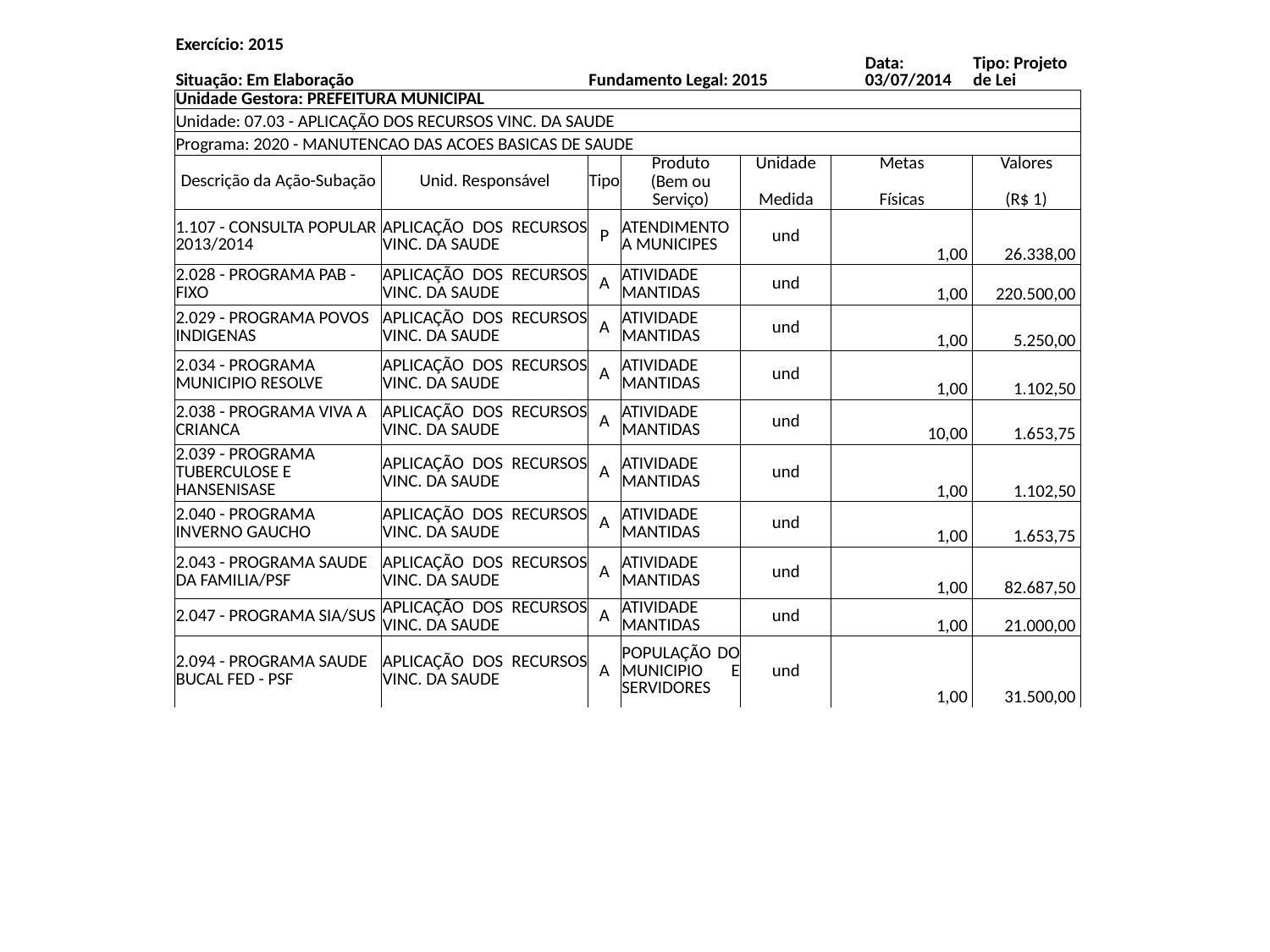

| Exercício: 2015 |  |  |  |  |  |  |  |
| --- | --- | --- | --- | --- | --- | --- | --- |
| Situação: Em Elaboração |  | Fundamento Legal: 2015 |  |  |  | Data: 03/07/2014 | Tipo: Projeto de Lei |
| Unidade Gestora: PREFEITURA MUNICIPAL |  |  |  |  |  |  |  |
| Unidade: 07.03 - APLICAÇÃO DOS RECURSOS VINC. DA SAUDE |  |  |  |  |  |  |  |
| Programa: 2020 - MANUTENCAO DAS ACOES BASICAS DE SAUDE |  |  |  |  |  |  |  |
| Descrição da Ação-Subação | Unid. Responsável | Tipo | Produto | Unidade | Metas |  | Valores |
|  |  |  | (Bem ou Serviço) | Medida | Físicas |  | (R$ 1) |
| 1.107 - CONSULTA POPULAR 2013/2014 | APLICAÇÃO DOS RECURSOS VINC. DA SAUDE | P | ATENDIMENTO A MUNICIPES | und | 1,00 |  | 26.338,00 |
| 2.028 - PROGRAMA PAB - FIXO | APLICAÇÃO DOS RECURSOS VINC. DA SAUDE | A | ATIVIDADE MANTIDAS | und | 1,00 |  | 220.500,00 |
| 2.029 - PROGRAMA POVOS INDIGENAS | APLICAÇÃO DOS RECURSOS VINC. DA SAUDE | A | ATIVIDADE MANTIDAS | und | 1,00 |  | 5.250,00 |
| 2.034 - PROGRAMA MUNICIPIO RESOLVE | APLICAÇÃO DOS RECURSOS VINC. DA SAUDE | A | ATIVIDADE MANTIDAS | und | 1,00 |  | 1.102,50 |
| 2.038 - PROGRAMA VIVA A CRIANCA | APLICAÇÃO DOS RECURSOS VINC. DA SAUDE | A | ATIVIDADE MANTIDAS | und | 10,00 |  | 1.653,75 |
| 2.039 - PROGRAMA TUBERCULOSE E HANSENISASE | APLICAÇÃO DOS RECURSOS VINC. DA SAUDE | A | ATIVIDADE MANTIDAS | und | 1,00 |  | 1.102,50 |
| 2.040 - PROGRAMA INVERNO GAUCHO | APLICAÇÃO DOS RECURSOS VINC. DA SAUDE | A | ATIVIDADE MANTIDAS | und | 1,00 |  | 1.653,75 |
| 2.043 - PROGRAMA SAUDE DA FAMILIA/PSF | APLICAÇÃO DOS RECURSOS VINC. DA SAUDE | A | ATIVIDADE MANTIDAS | und | 1,00 |  | 82.687,50 |
| 2.047 - PROGRAMA SIA/SUS | APLICAÇÃO DOS RECURSOS VINC. DA SAUDE | A | ATIVIDADE MANTIDAS | und | 1,00 |  | 21.000,00 |
| 2.094 - PROGRAMA SAUDE BUCAL FED - PSF | APLICAÇÃO DOS RECURSOS VINC. DA SAUDE | A | POPULAÇÃO DO MUNICIPIO E SERVIDORES | und | 1,00 |  | 31.500,00 |
#